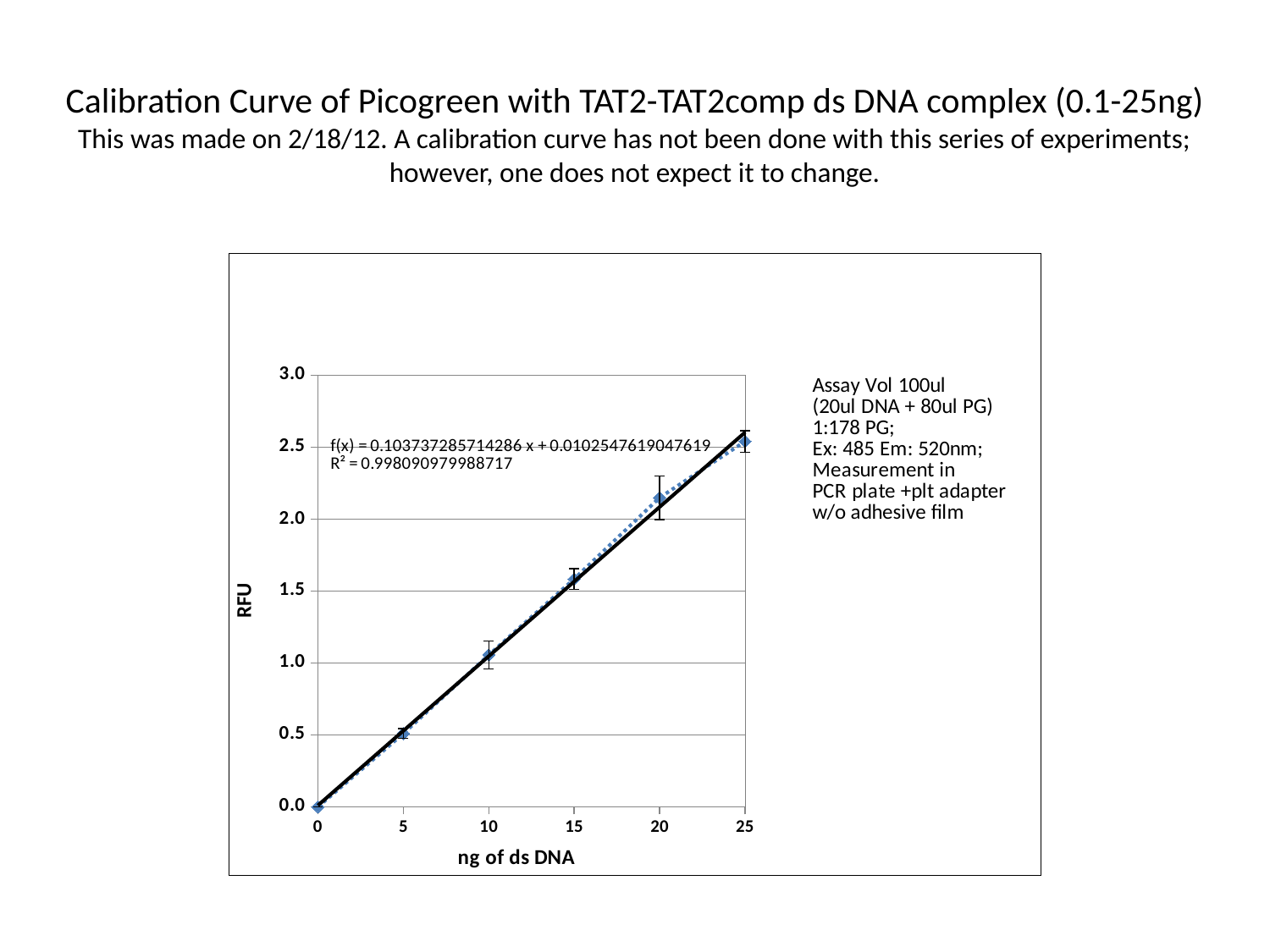

# Calibration Curve of Picogreen with TAT2-TAT2comp ds DNA complex (0.1-25ng) This was made on 2/18/12. A calibration curve has not been done with this series of experiments; however, one does not expect it to change.

### Chart

| Category | RFU from 0-50ng calib w/o film |
|---|---|